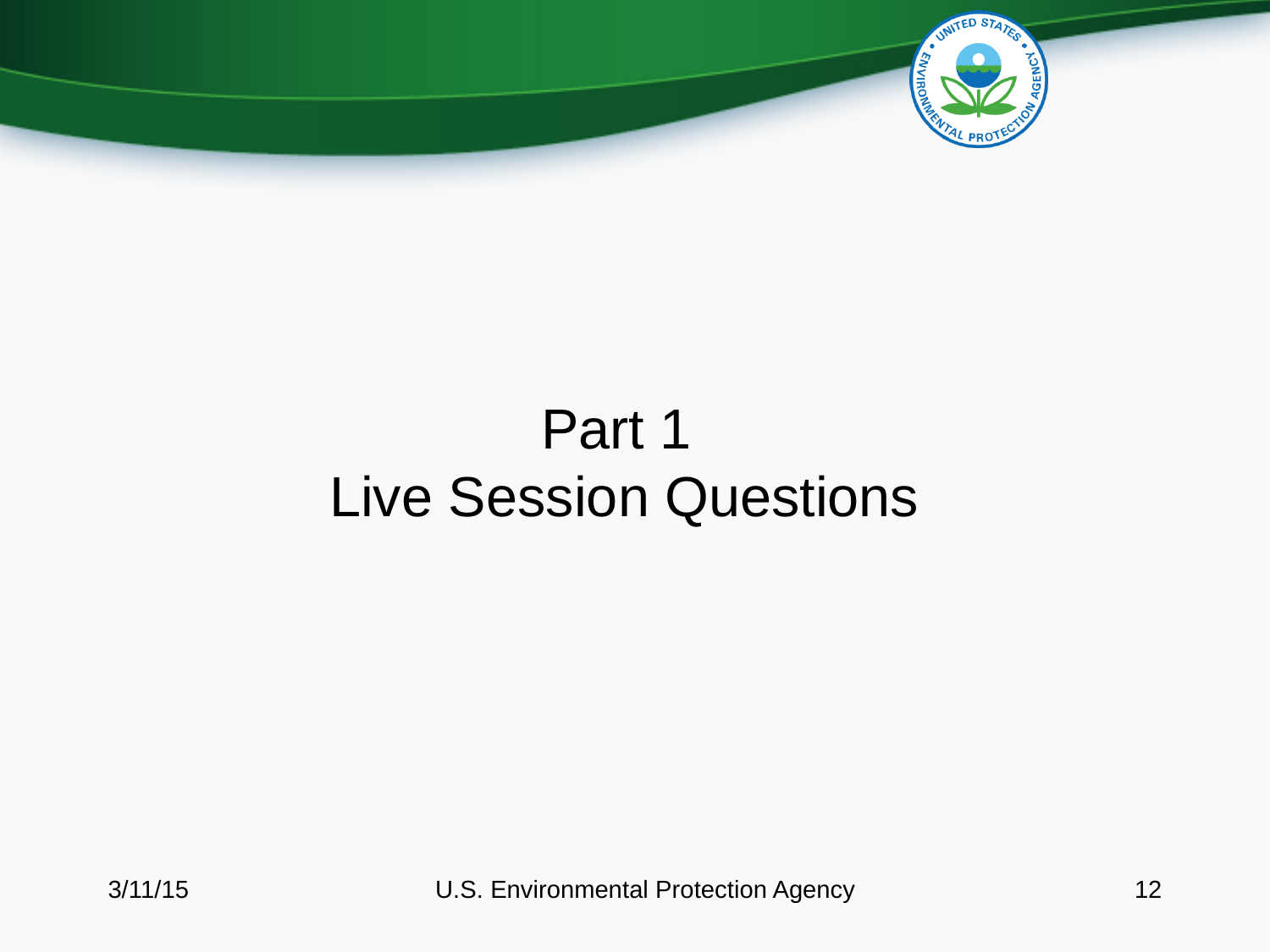

# Part 1 Live Session Questions
3/11/15
U.S. Environmental Protection Agency
12